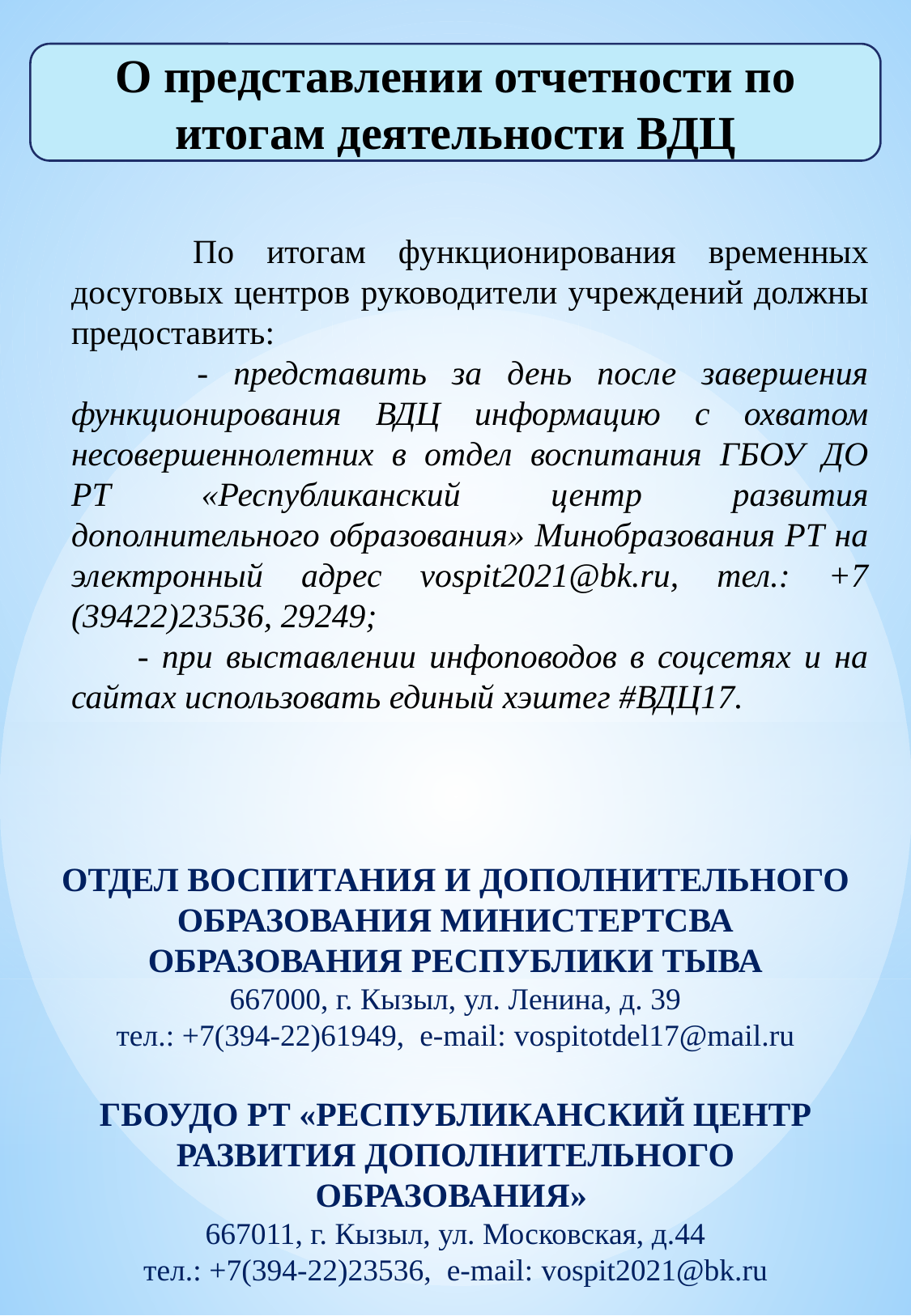

О представлении отчетности по итогам деятельности ВДЦ

	По итогам функционирования временных досуговых центров руководители учреждений должны предоставить:
     - представить за день после завершения функционирования ВДЦ информацию с охватом несовершеннолетних в отдел воспитания ГБОУ ДО РТ «Республиканский центр развития дополнительного образования» Минобразования РТ на электронный адрес vospit2021@bk.ru, тел.: +7 (39422)23536, 29249;
     - при выставлении инфоповодов в соцсетях и на сайтах использовать единый хэштег #ВДЦ17.
ОТДЕЛ ВОСПИТАНИЯ И ДОПОЛНИТЕЛЬНОГО ОБРАЗОВАНИЯ МИНИСТЕРТСВА ОБРАЗОВАНИЯ РЕСПУБЛИКИ ТЫВА
667000, г. Кызыл, ул. Ленина, д. 39
тел.: +7(394-22)61949,  e-mail: vospitotdel17@mail.ru

ГБОУДО РТ «РЕСПУБЛИКАНСКИЙ ЦЕНТР РАЗВИТИЯ ДОПОЛНИТЕЛЬНОГО ОБРАЗОВАНИЯ»
667011, г. Кызыл, ул. Московская, д.44
тел.: +7(394-22)23536,  e-mail: vospit2021@bk.ru
- -